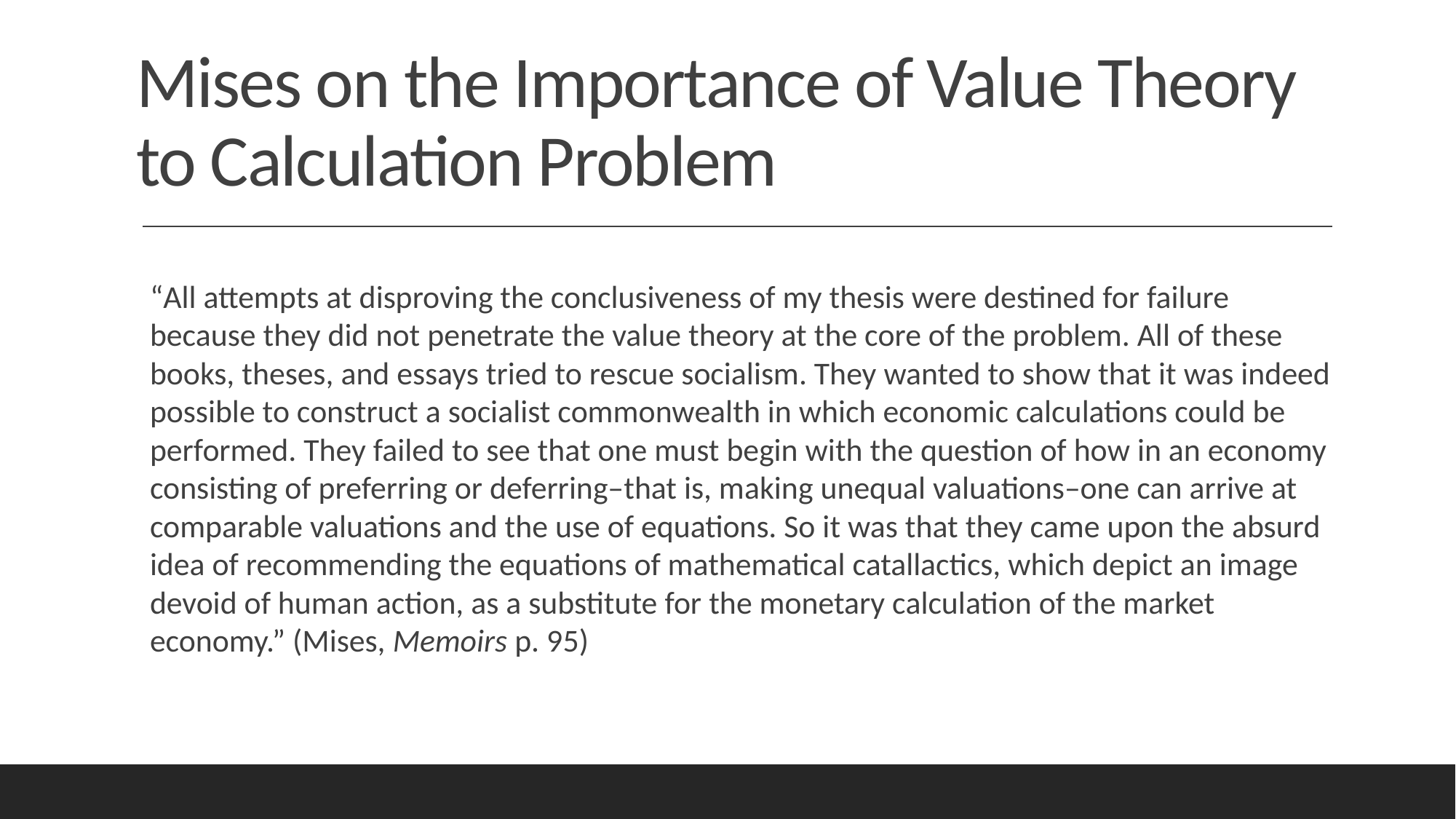

# Mises on the Importance of Value Theory to Calculation Problem
“All attempts at disproving the conclusiveness of my thesis were destined for failure because they did not penetrate the value theory at the core of the problem. All of these books, theses, and essays tried to rescue socialism. They wanted to show that it was indeed possible to construct a socialist commonwealth in which economic calculations could be performed. They failed to see that one must begin with the question of how in an economy consisting of preferring or deferring–that is, making unequal valuations–one can arrive at comparable valuations and the use of equations. So it was that they came upon the absurd idea of recommending the equations of mathematical catallactics, which depict an image devoid of human action, as a substitute for the monetary calculation of the market economy.” (Mises, Memoirs p. 95)